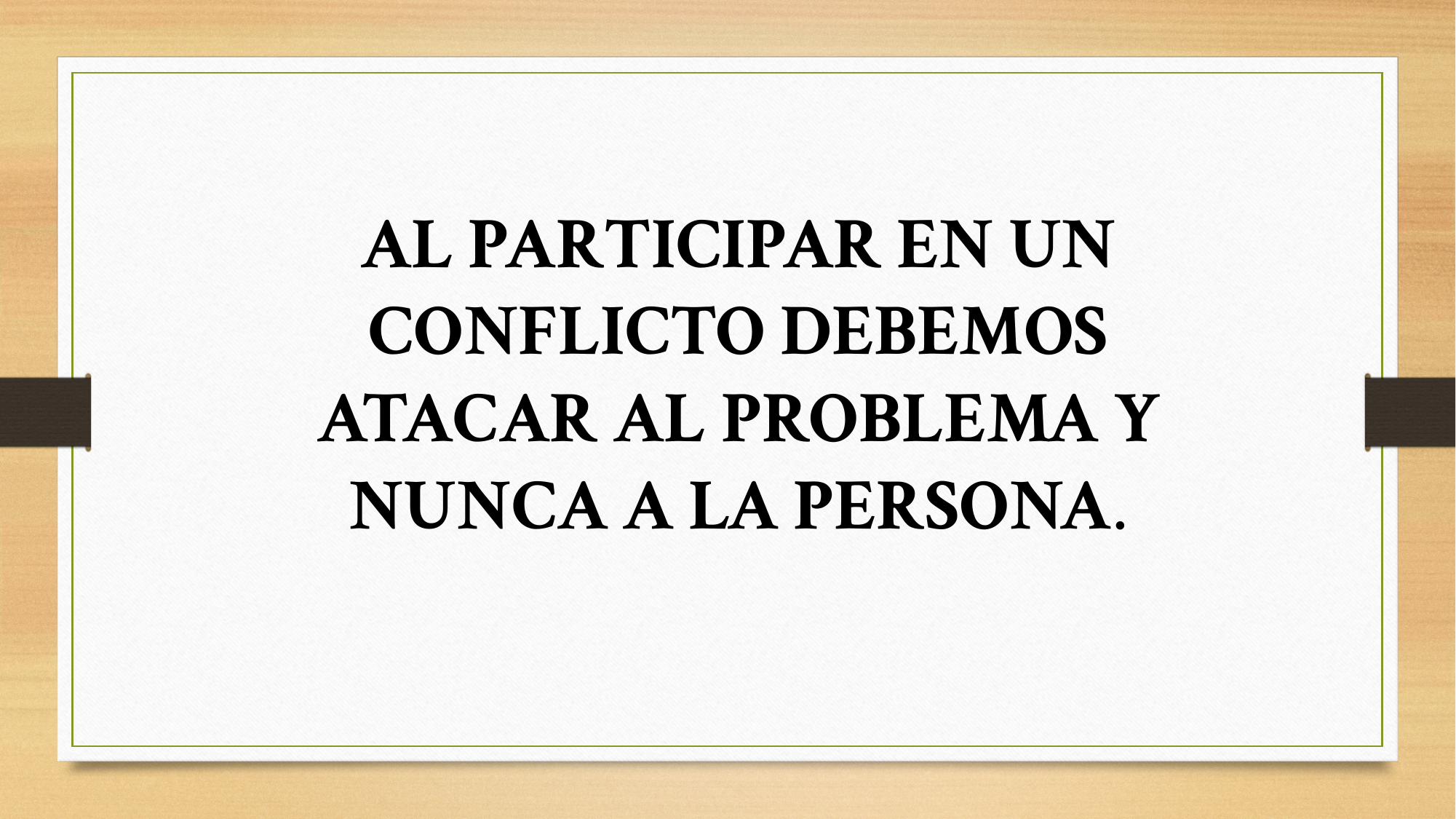

AL PARTICIPAR EN UN CONFLICTO DEBEMOS ATACAR AL PROBLEMA Y NUNCA A LA PERSONA.